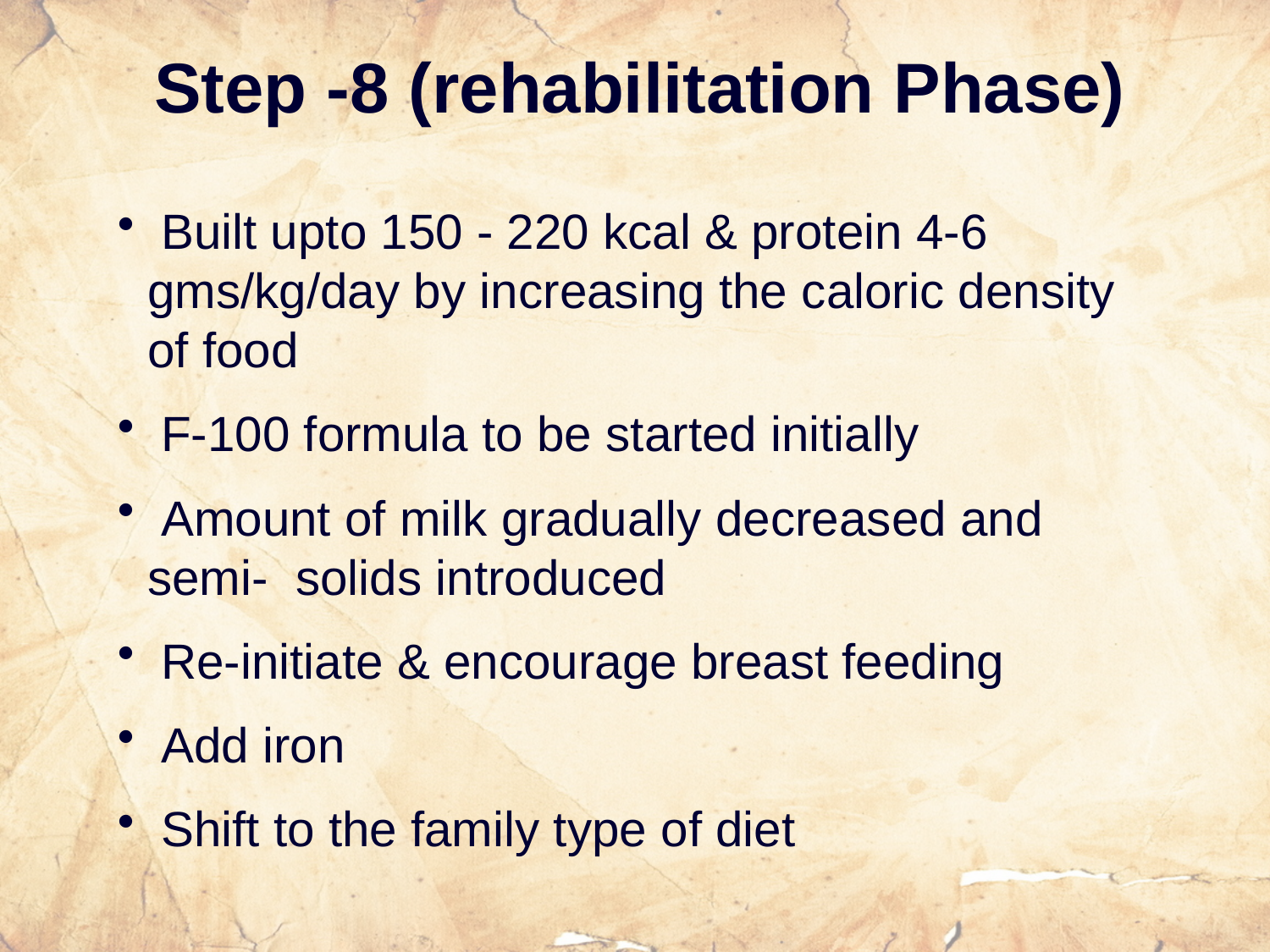

Step -8 (rehabilitation Phase)

 Built upto 150 - 220 kcal & protein 4-6 gms/kg/day by increasing the caloric density of food
 F-100 formula to be started initially
 Amount of milk gradually decreased and semi-  solids introduced
 Re-initiate & encourage breast feeding
 Add iron
 Shift to the family type of diet